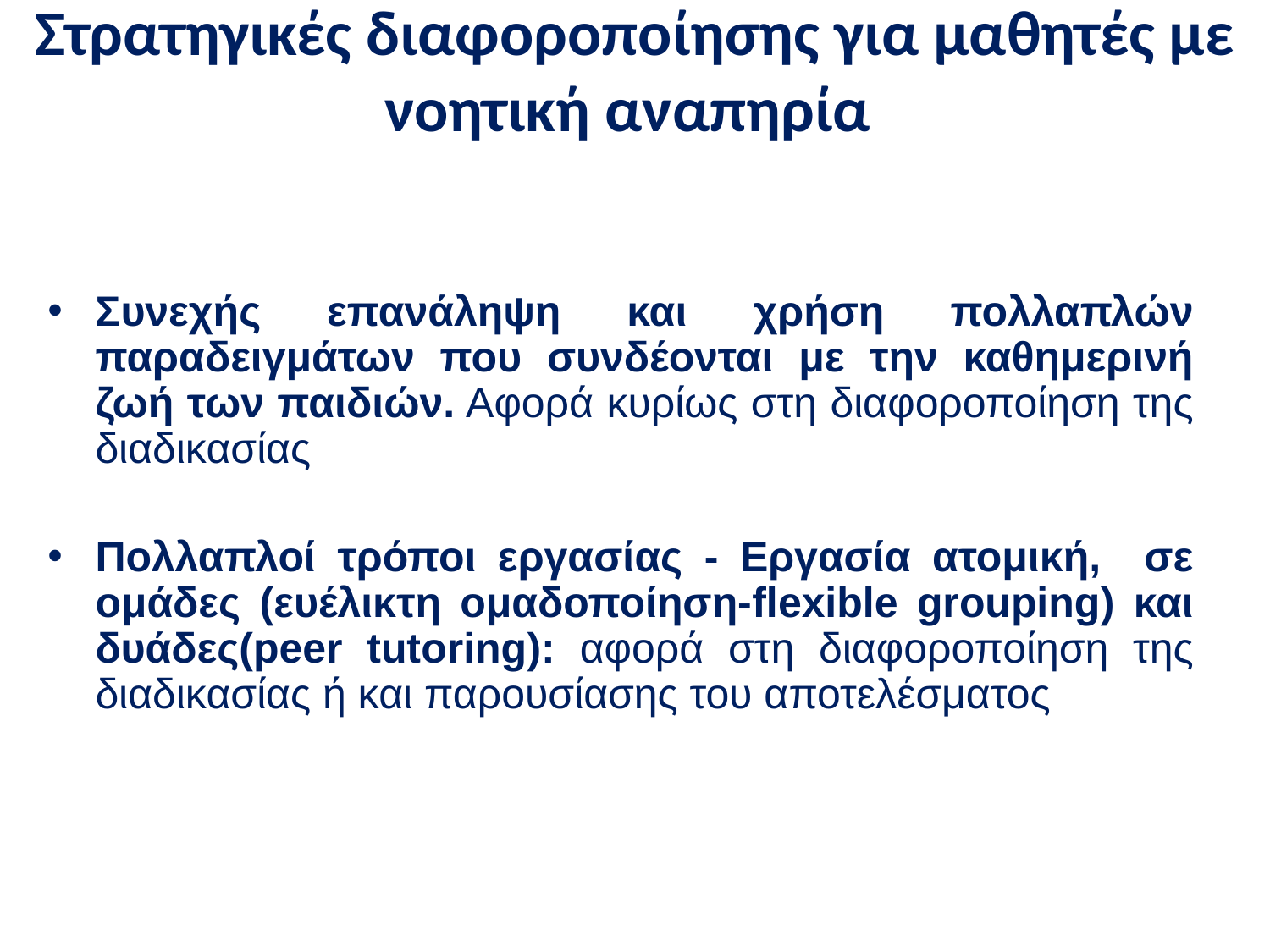

# Στρατηγικές διαφοροποίησης για μαθητές με νοητική αναπηρία

Συνεχής επανάληψη και χρήση πολλαπλών παραδειγμάτων που συνδέονται με την καθημερινή ζωή των παιδιών. Αφορά κυρίως στη διαφοροποίηση της διαδικασίας

Πολλαπλοί τρόποι εργασίας - Εργασία ατομική,  σε ομάδες (ευέλικτη ομαδοποίηση-flexible grouping) και δυάδες(peer tutoring): αφορά στη διαφοροποίηση της διαδικασίας ή και παρουσίασης του αποτελέσματος